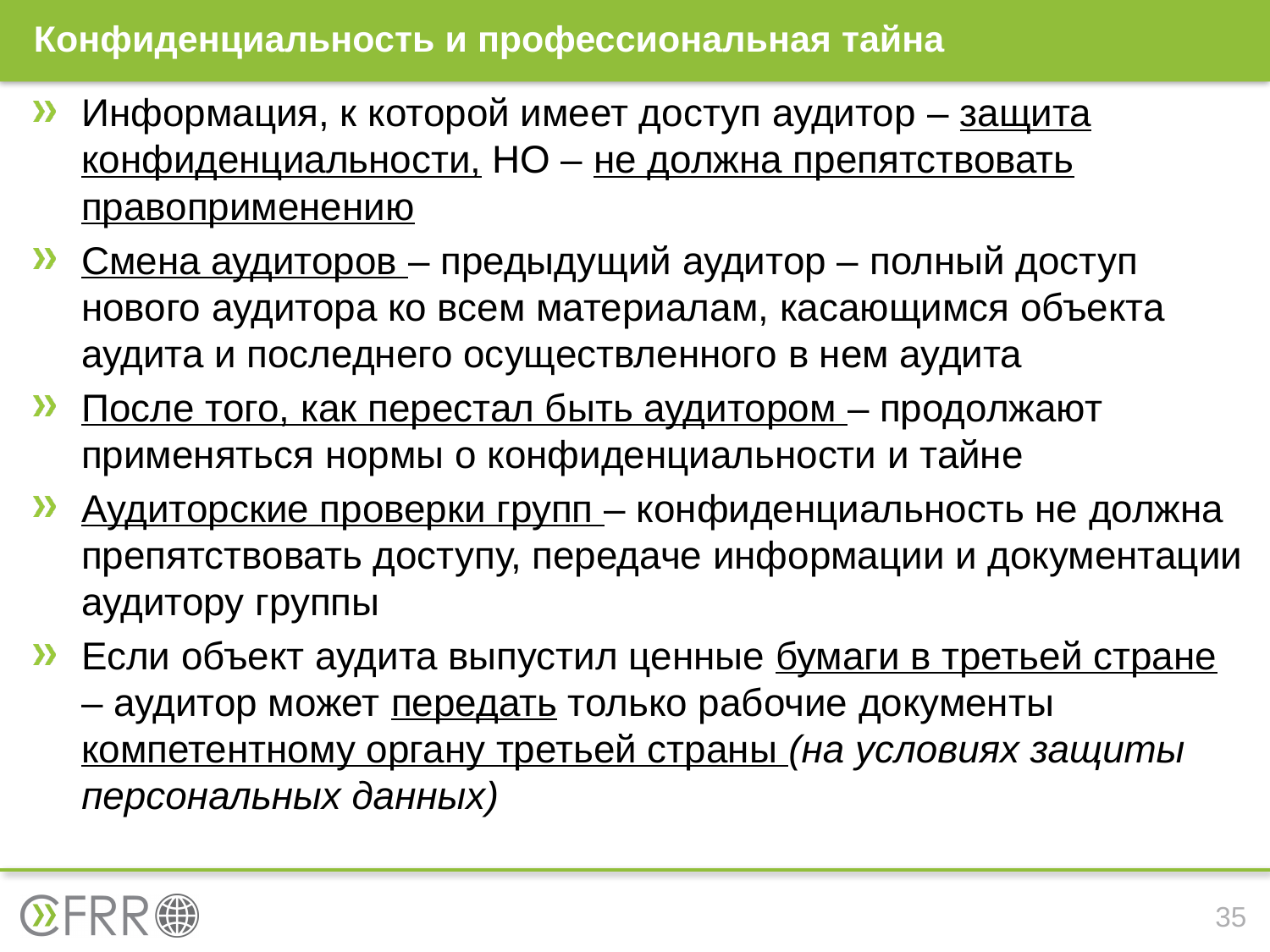

# Конфиденциальность и профессиональная тайна
Информация, к которой имеет доступ аудитор – защита конфиденциальности, НО – не должна препятствовать правоприменению
Смена аудиторов – предыдущий аудитор – полный доступ нового аудитора ко всем материалам, касающимся объекта аудита и последнего осуществленного в нем аудита
После того, как перестал быть аудитором – продолжают применяться нормы о конфиденциальности и тайне
Аудиторские проверки групп – конфиденциальность не должна препятствовать доступу, передаче информации и документации аудитору группы
Если объект аудита выпустил ценные бумаги в третьей стране – аудитор может передать только рабочие документы компетентному органу третьей страны (на условиях защиты персональных данных)

35